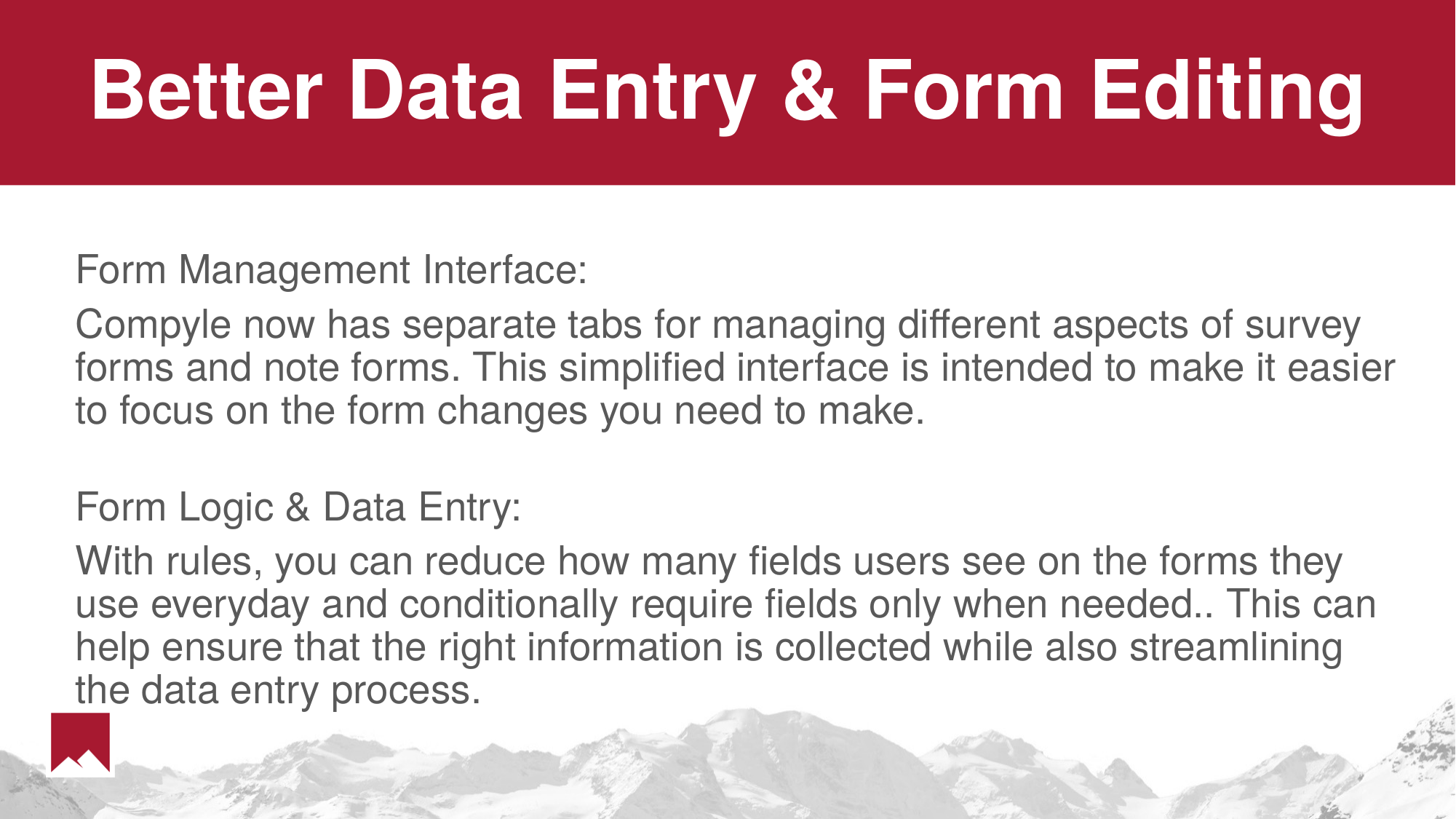

# Better Data Entry & Form Editing

Form Management Interface:
Compyle now has separate tabs for managing different aspects of survey forms and note forms. This simplified interface is intended to make it easier to focus on the form changes you need to make.
Form Logic & Data Entry:
With rules, you can reduce how many fields users see on the forms they use everyday and conditionally require fields only when needed.. This can help ensure that the right information is collected while also streamlining the data entry process.